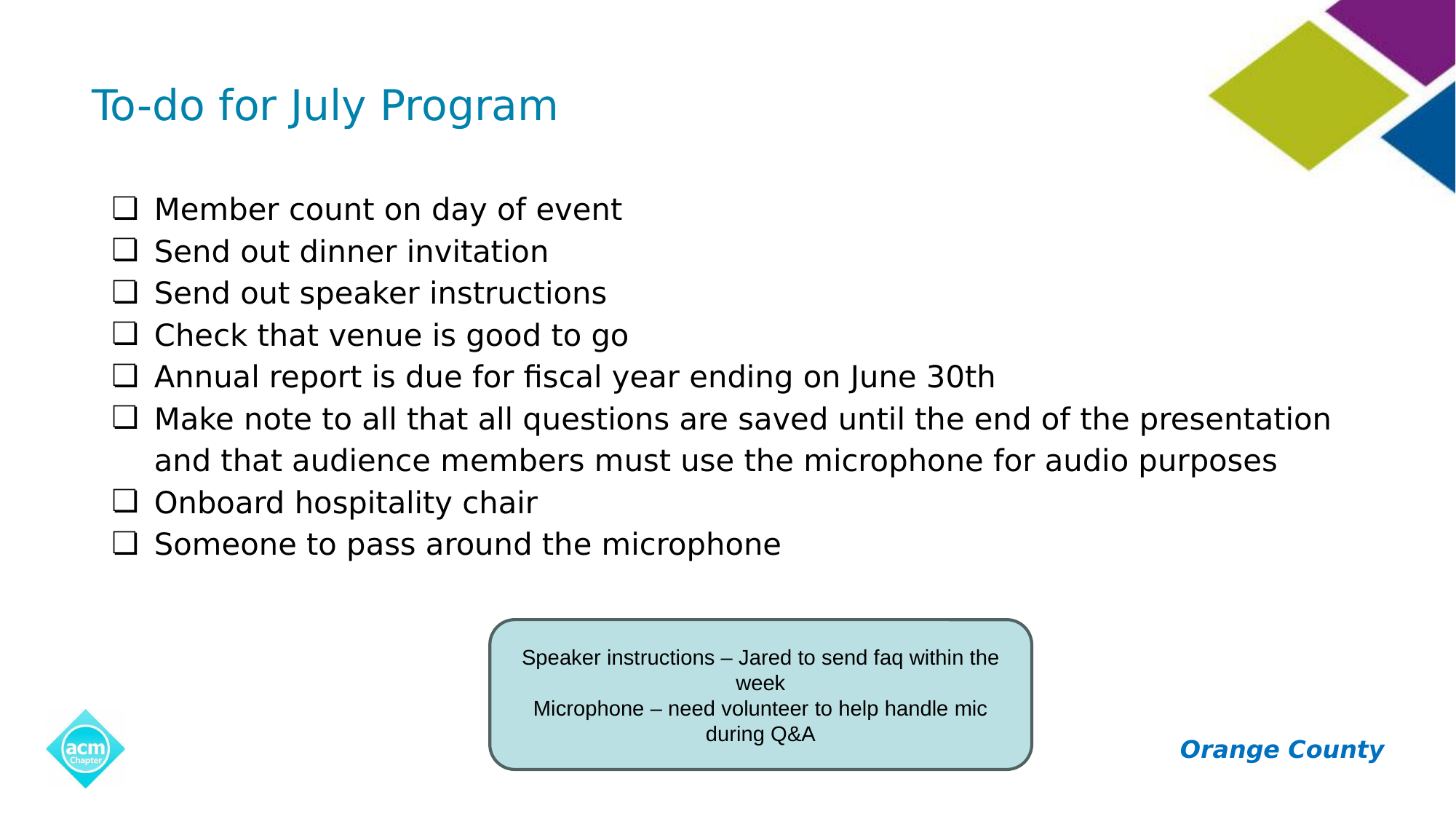

# To-do for July Program
Member count on day of event
Send out dinner invitation
Send out speaker instructions
Check that venue is good to go
Annual report is due for fiscal year ending on June 30th
Make note to all that all questions are saved until the end of the presentation and that audience members must use the microphone for audio purposes
Onboard hospitality chair
Someone to pass around the microphone
Speaker instructions – Jared to send faq within the week
Microphone – need volunteer to help handle mic during Q&A